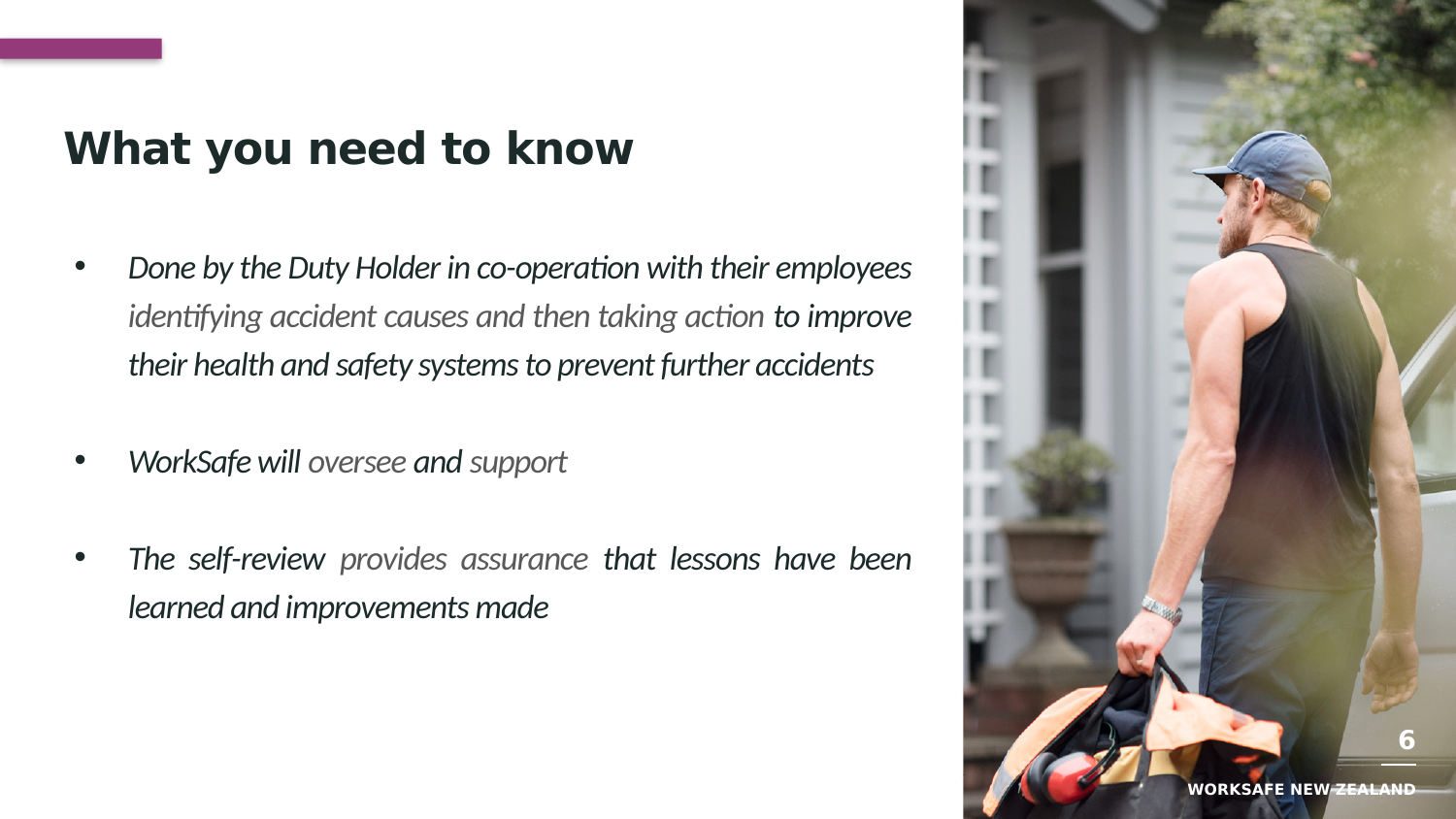

# What you need to know
Done by the Duty Holder in co-operation with their employees identifying accident causes and then taking action to improve their health and safety systems to prevent further accidents

WorkSafe will oversee and support

The self-review provides assurance that lessons have been learned and improvements made
6
WorkSafe New Zealand